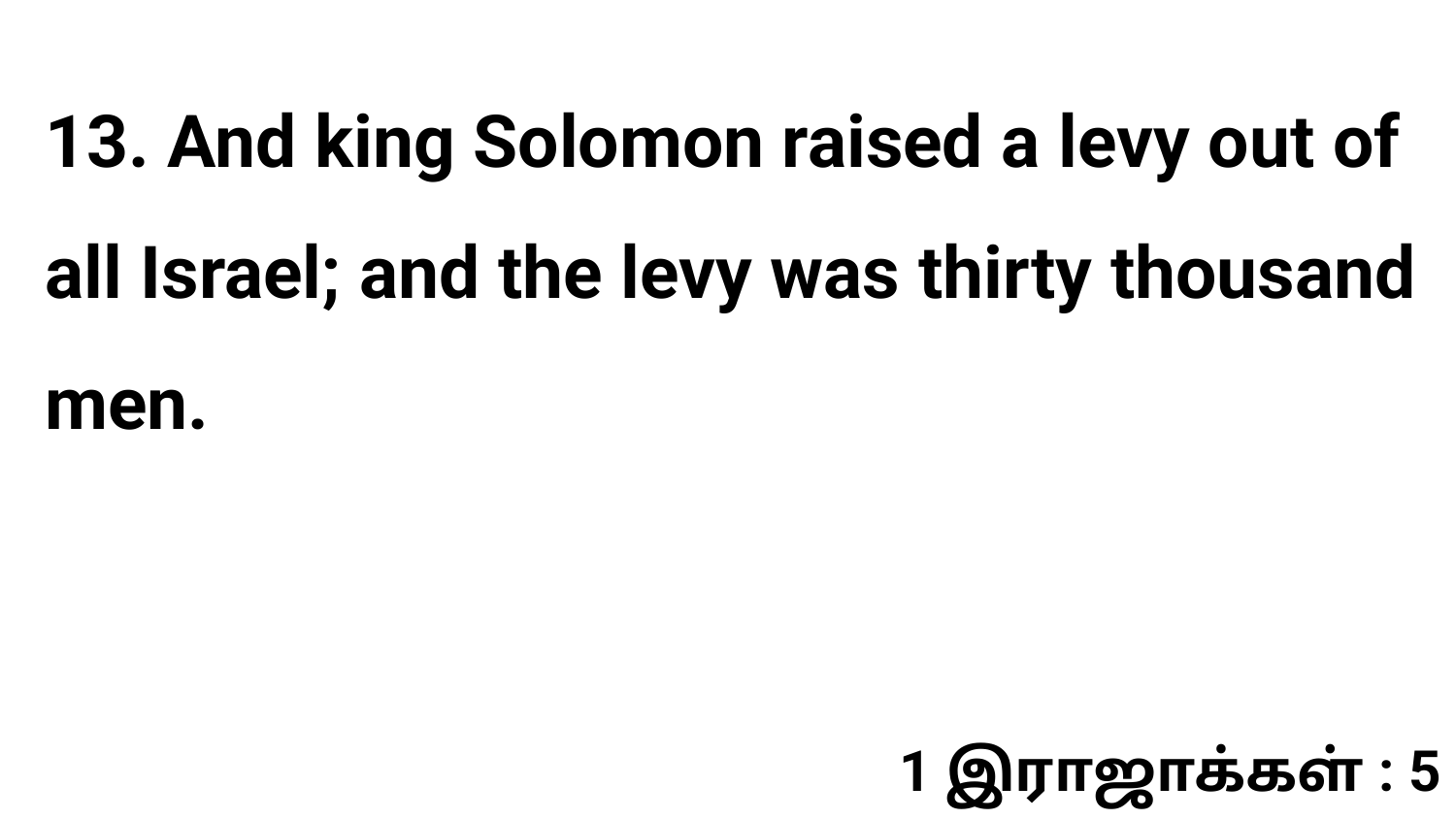

13. And king Solomon raised a levy out of all Israel; and the levy was thirty thousand men.
1 இராஜாக்கள் : 5